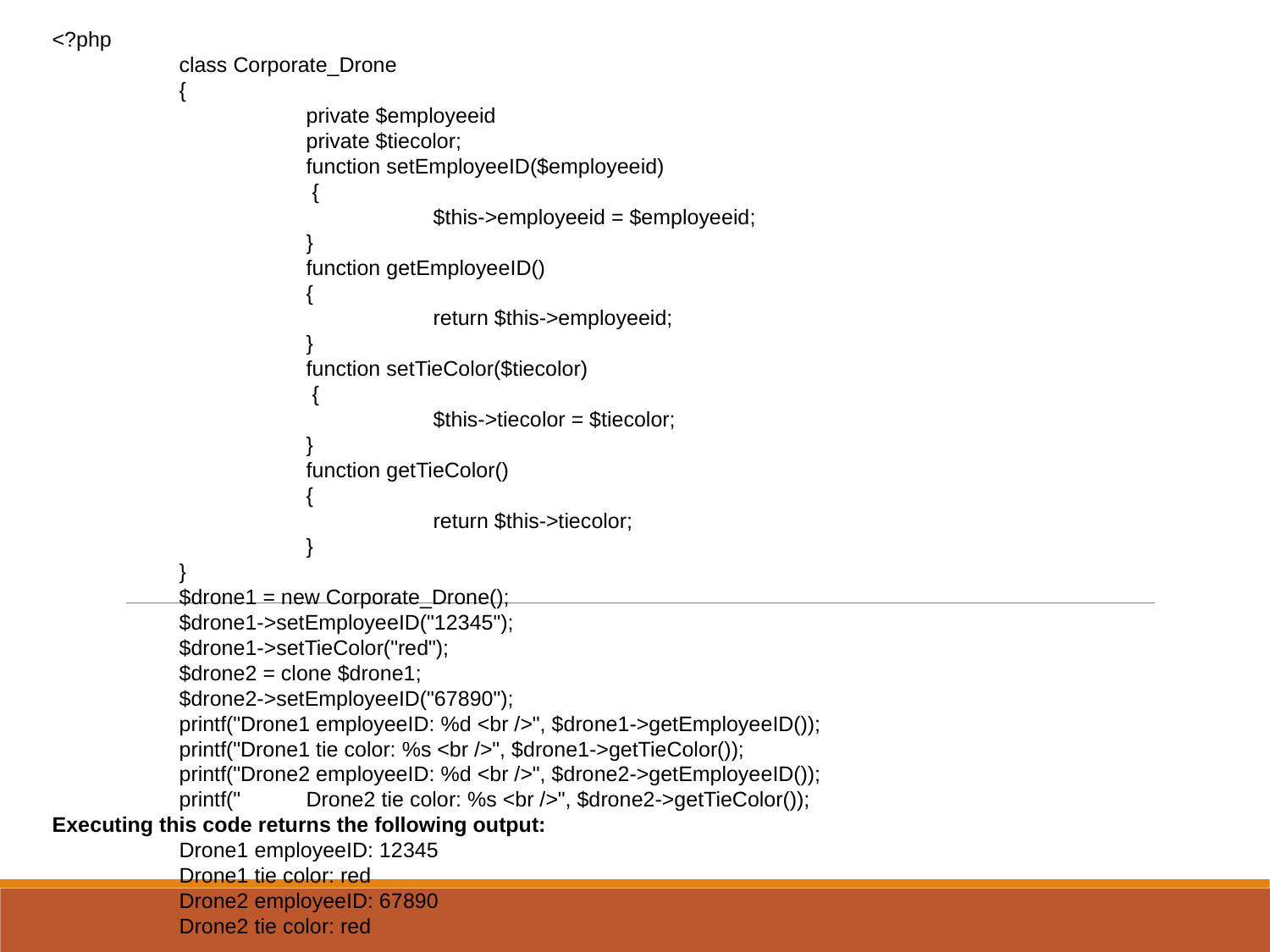

<?php
	class Corporate_Drone
	{
		private $employeeid
		private $tiecolor;
		function setEmployeeID($employeeid)
		 {
			$this->employeeid = $employeeid;
		}
		function getEmployeeID()
		{
			return $this->employeeid;
		}
		function setTieColor($tiecolor)
		 {
			$this->tiecolor = $tiecolor;
		}
		function getTieColor()
		{
			return $this->tiecolor;
		}
	}
$drone1 = new Corporate_Drone();
$drone1->setEmployeeID("12345");
$drone1->setTieColor("red");
$drone2 = clone $drone1;
$drone2->setEmployeeID("67890");
printf("Drone1 employeeID: %d <br />", $drone1->getEmployeeID());
printf("Drone1 tie color: %s <br />", $drone1->getTieColor());
printf("Drone2 employeeID: %d <br />", $drone2->getEmployeeID());
printf("	Drone2 tie color: %s <br />", $drone2->getTieColor());
Executing this code returns the following output:
Drone1 employeeID: 12345
Drone1 tie color: red
Drone2 employeeID: 67890
Drone2 tie color: red